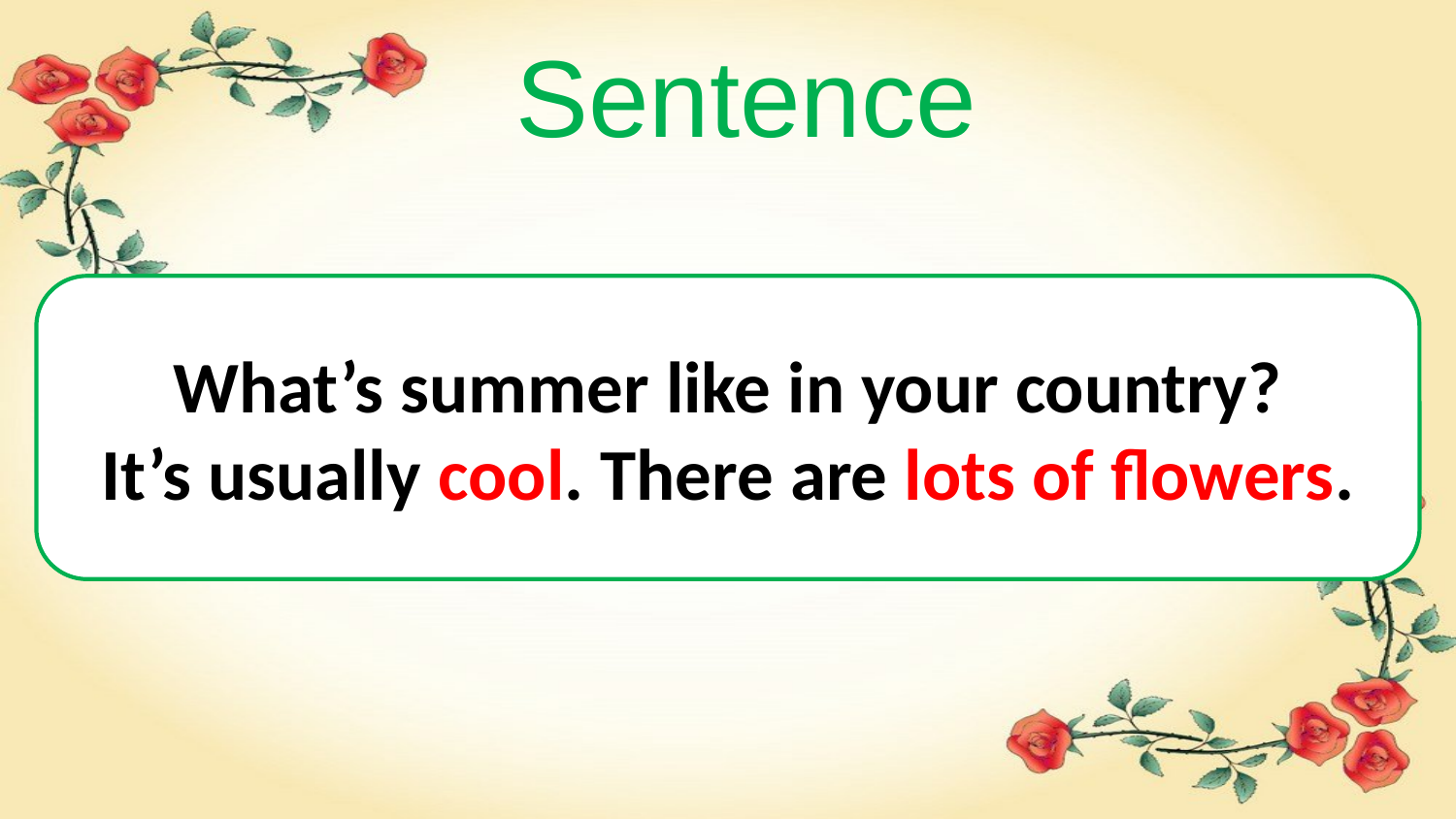

Sentence
What’s summer like in your country?
It’s usually cool. There are lots of flowers.